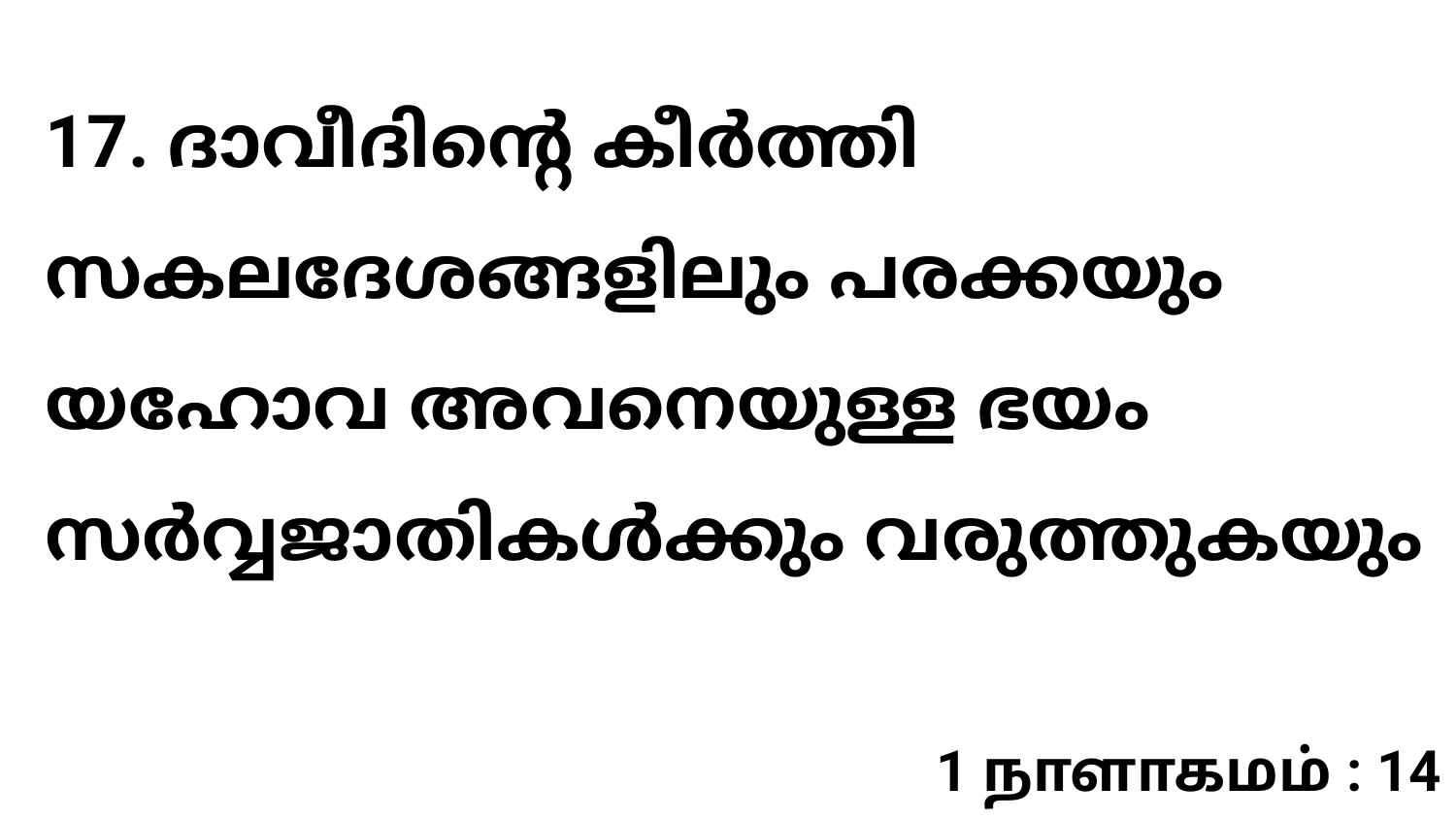

17. ദാവീദിന്റെ കീർത്തി സകലദേശങ്ങളിലും പരക്കയും യഹോവ അവനെയുള്ള ഭയം സർവ്വജാതികൾക്കും വരുത്തുകയും
1 நாளாகமம் : 14